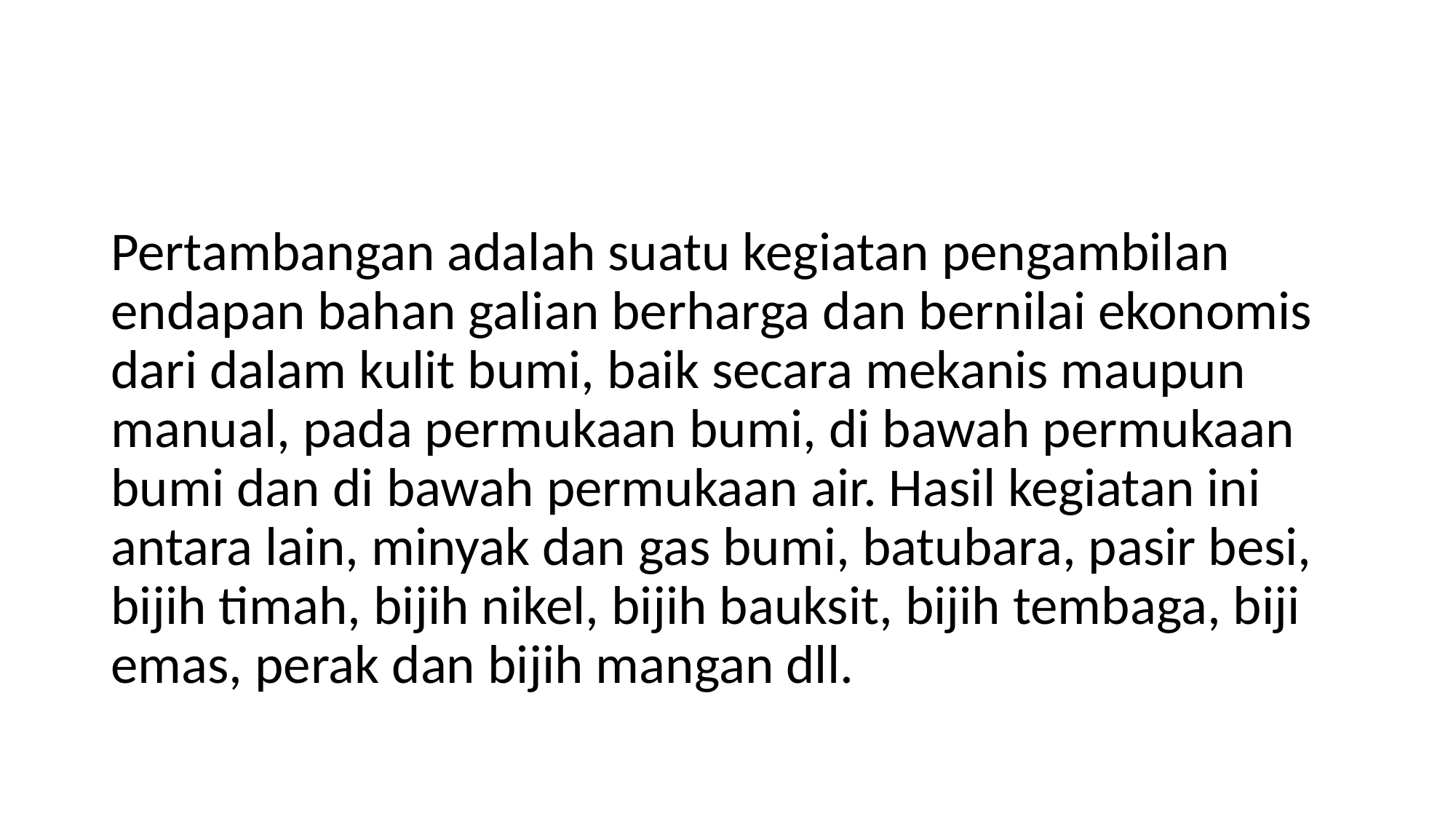

#
Pertambangan adalah suatu kegiatan pengambilan endapan bahan galian berharga dan bernilai ekonomis dari dalam kulit bumi, baik secara mekanis maupun manual, pada permukaan bumi, di bawah permukaan bumi dan di bawah permukaan air. Hasil kegiatan ini antara lain, minyak dan gas bumi, batubara, pasir besi, bijih timah, bijih nikel, bijih bauksit, bijih tembaga, biji emas, perak dan bijih mangan dll.